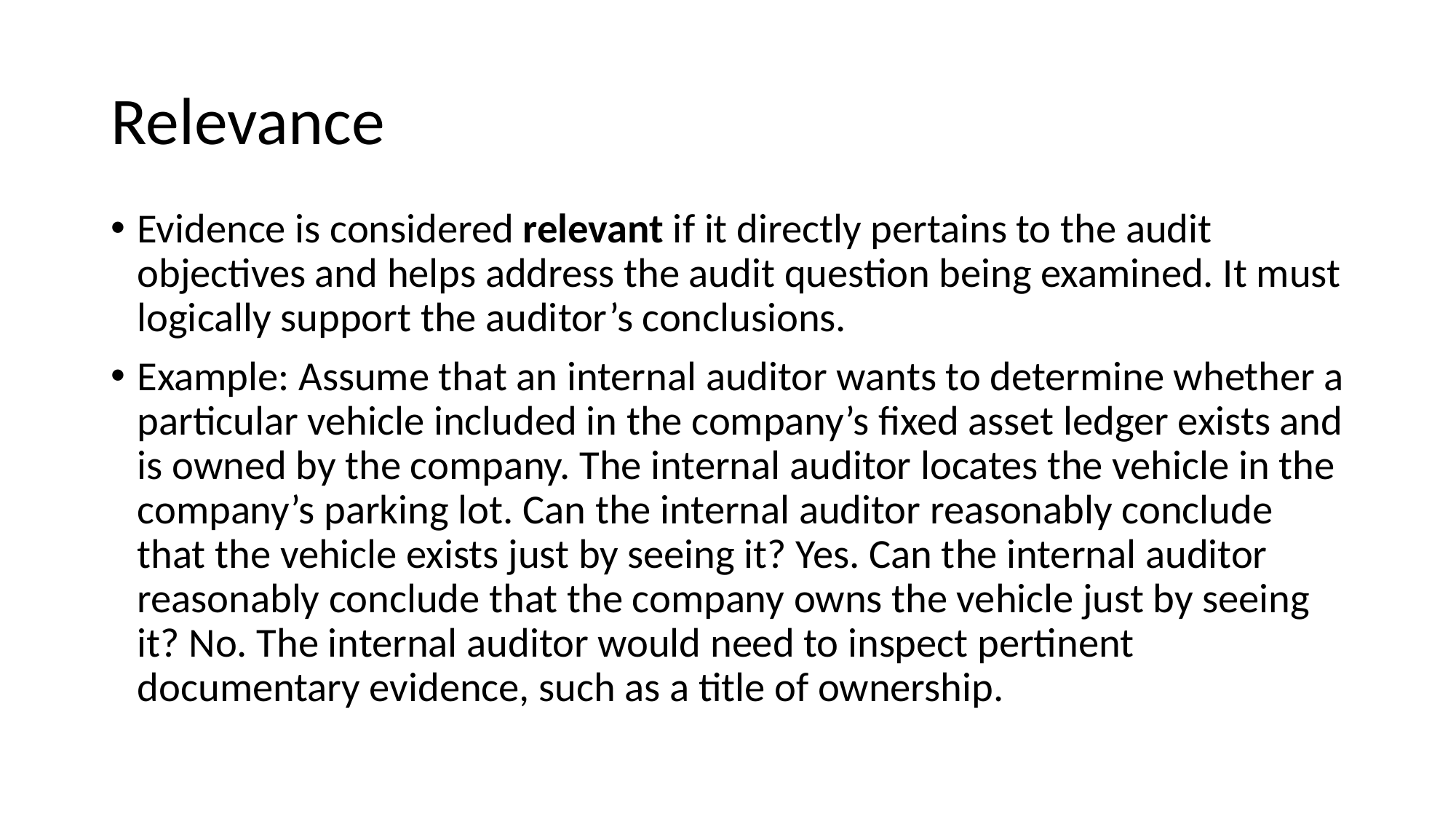

# Relevance
Evidence is considered relevant if it directly pertains to the audit objectives and helps address the audit question being examined. It must logically support the auditor’s conclusions.
Example: Assume that an internal auditor wants to determine whether a particular vehicle included in the company’s fixed asset ledger exists and is owned by the company. The internal auditor locates the vehicle in the company’s parking lot. Can the internal auditor reasonably conclude that the vehicle exists just by seeing it? Yes. Can the internal auditor reasonably conclude that the company owns the vehicle just by seeing it? No. The internal auditor would need to inspect pertinent documentary evidence, such as a title of ownership.